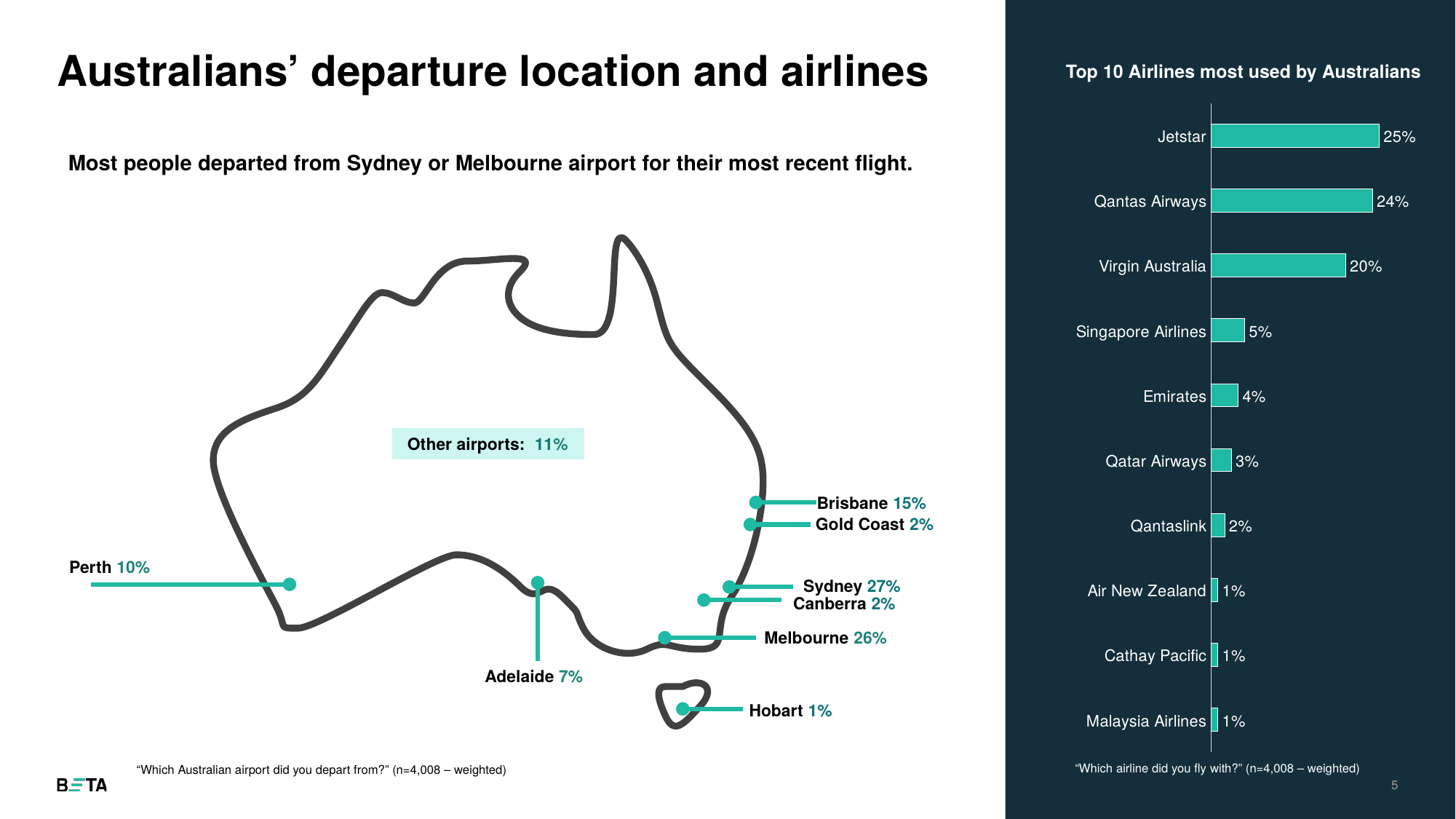

# Australians’ departure location and airlines
Top 10 Airlines most used by Australians

### Chart

| Category | Series 1 |
|---|---|
| Malaysia Airlines | 0.01 |
| Cathay Pacific | 0.01 |
| Air New Zealand | 0.01 |
| Qantaslink | 0.02 |
| Qatar Airways | 0.03 |
| Emirates | 0.04 |
| Singapore Airlines | 0.05 |
| Virgin Australia | 0.2 |
| Qantas Airways | 0.24 |
| Jetstar | 0.25 |
Most people departed from Sydney or Melbourne airport for their most recent flight.

Brisbane 15%
Perth 10%
Sydney 27%
Melbourne 26%
Adelaide 7%

Other airports:  11%
Gold Coast 2%
Canberra 2%
Hobart 1%
“Which airline did you fly with?” (n=4,008 – weighted)
“Which Australian airport did you depart from?” (n=4,008 – weighted)
5
5